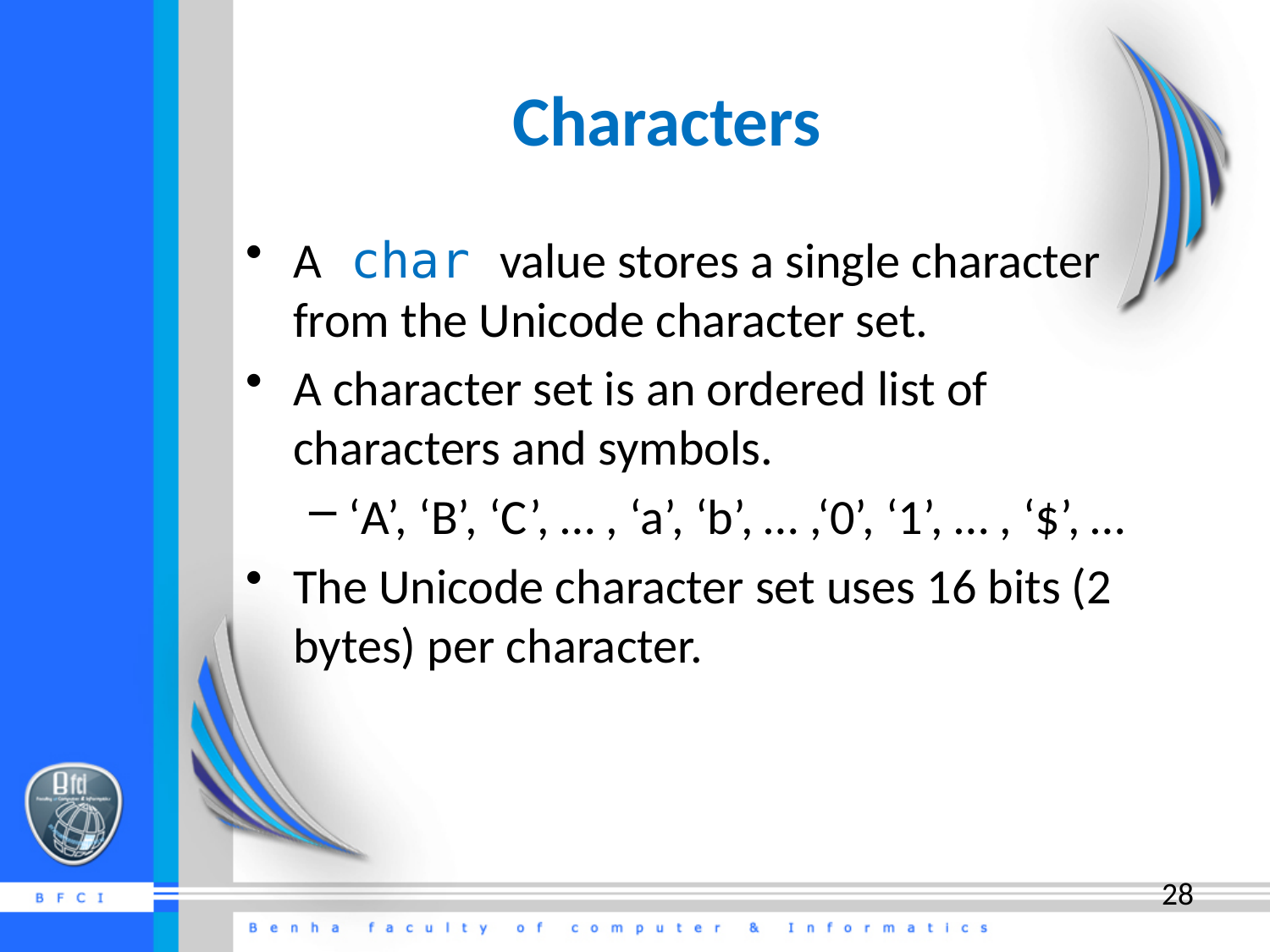

# Characters
A char value stores a single character from the Unicode character set.
A character set is an ordered list of characters and symbols.
‘A’, ‘B’, ‘C’, … , ‘a’, ‘b’, … ,‘0’, ‘1’, … , ‘$’, …
The Unicode character set uses 16 bits (2 bytes) per character.
28